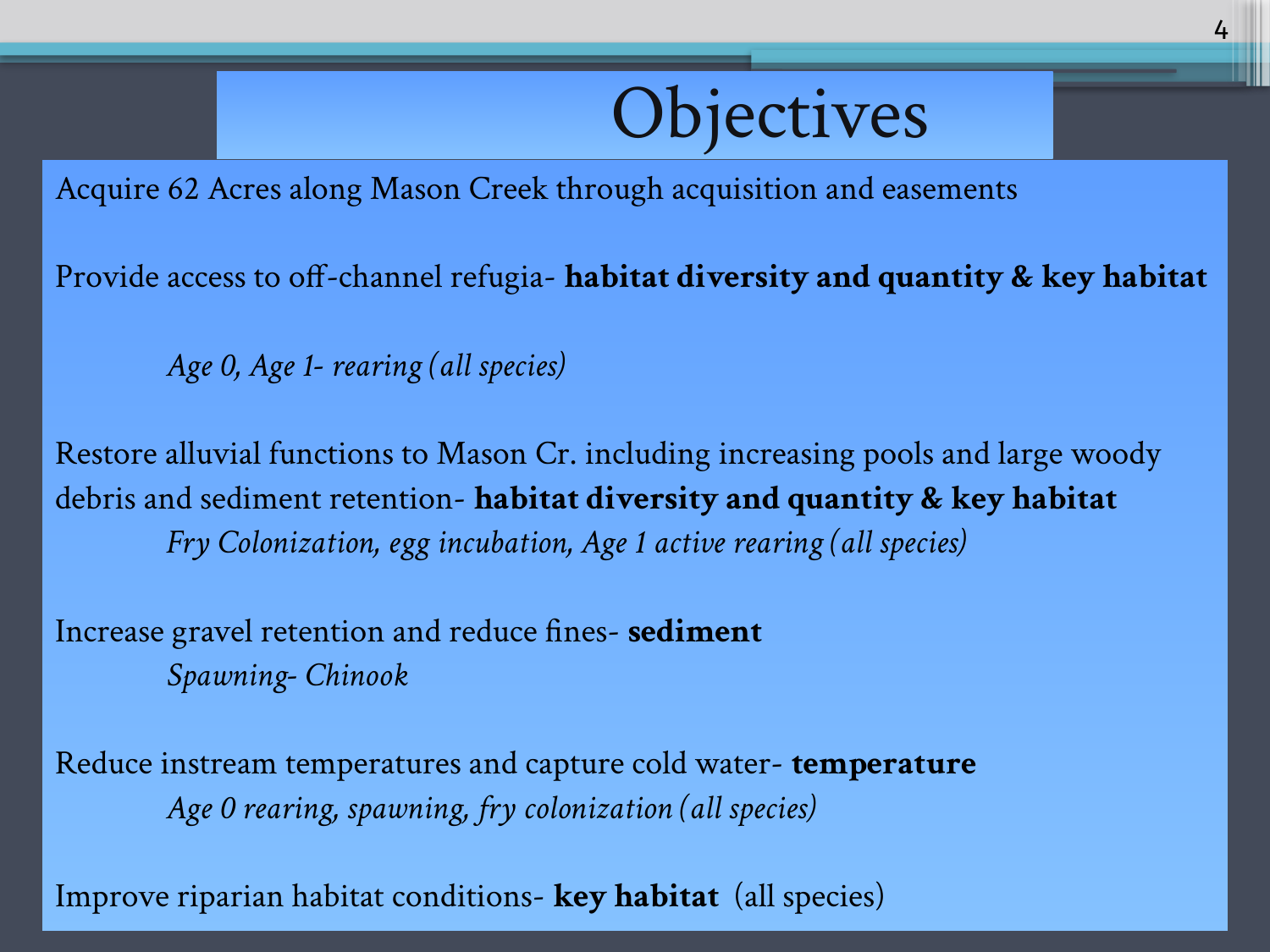

4
			Objectives
Acquire 62 Acres along Mason Creek through acquisition and easements

Provide access to off-channel refugia- habitat diversity and quantity & key habitat
	Age 0, Age 1- rearing (all species)

Restore alluvial functions to Mason Cr. including increasing pools and large woody debris and sediment retention- habitat diversity and quantity & key habitat
	Fry Colonization, egg incubation, Age 1 active rearing (all species)

Increase gravel retention and reduce fines- sediment
	Spawning- Chinook

Reduce instream temperatures and capture cold water- temperature
	Age 0 rearing, spawning, fry colonization (all species)

Improve riparian habitat conditions- key habitat  (all species)